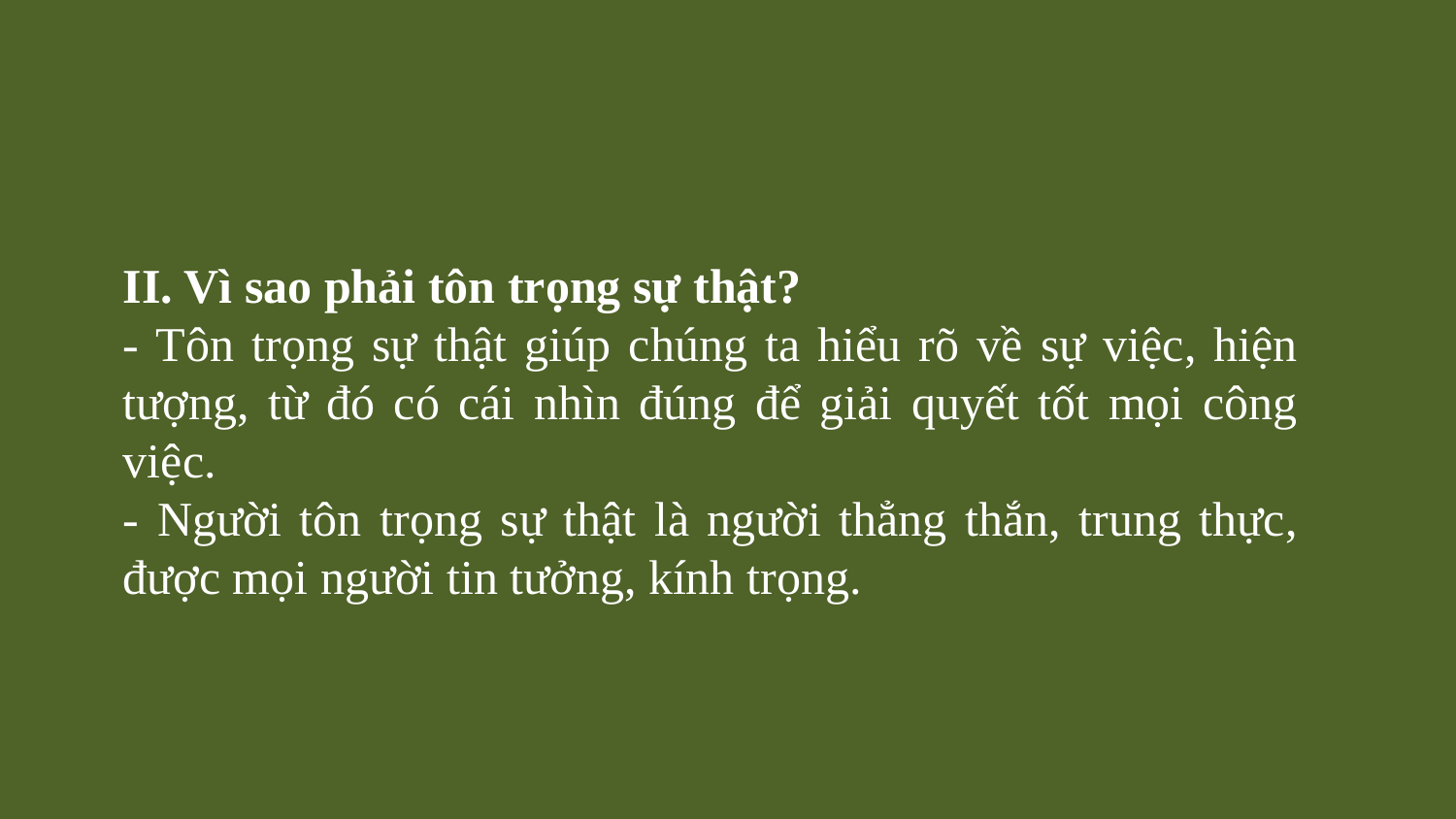

II. Vì sao phải tôn trọng sự thật?
- Tôn trọng sự thật giúp chúng ta hiểu rõ về sự việc, hiện tượng, từ đó có cái nhìn đúng để giải quyết tốt mọi công việc.
- Người tôn trọng sự thật là người thẳng thắn, trung thực, được mọi người tin tưởng, kính trọng.